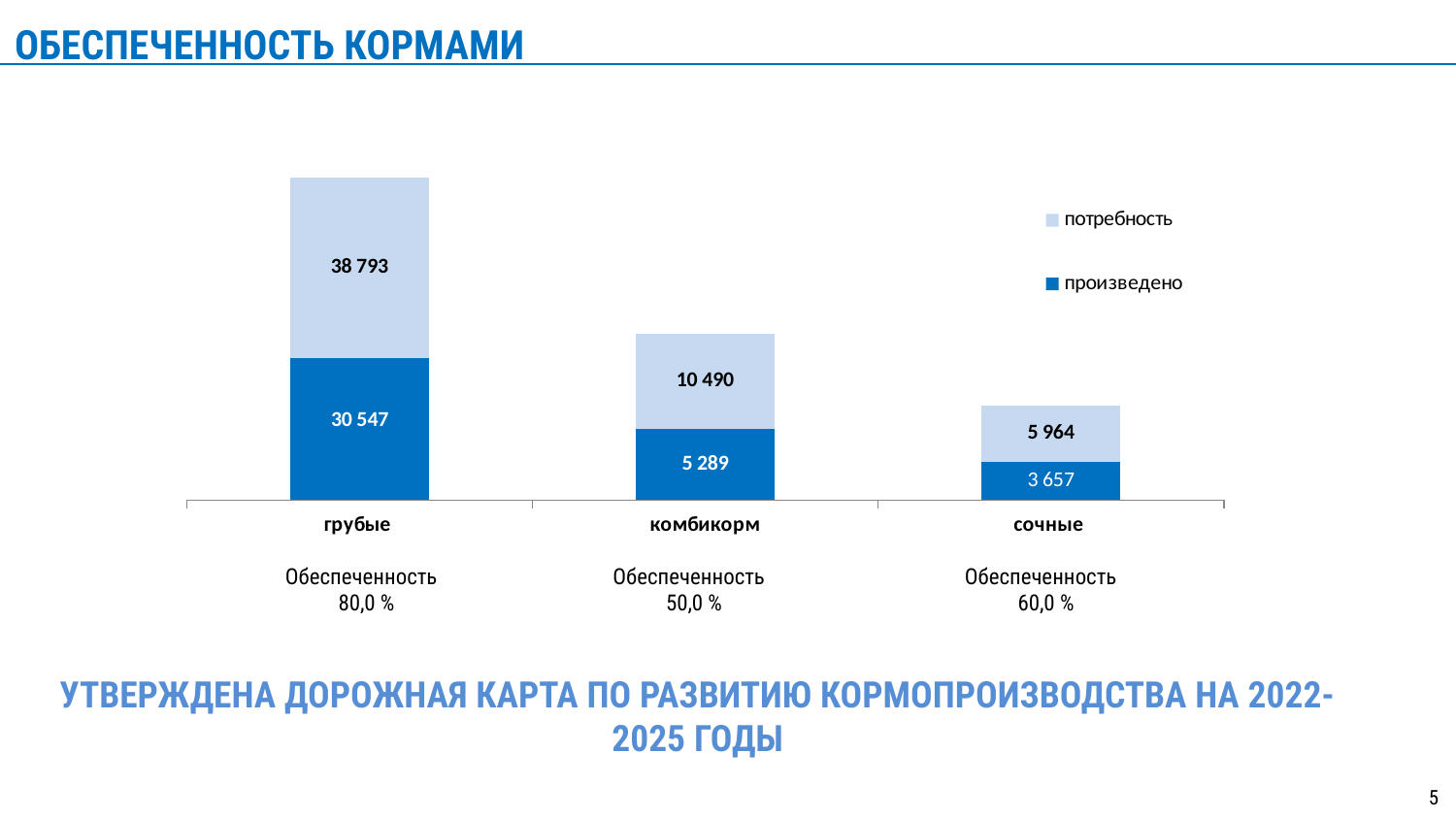

ОБЕСПЕЧЕННОСТЬ КОРМАМИ

### Chart

| Category | произведено | потребность  |
|---|---|---|
| грубые  | 30000.0 | 38000.0 |
| комбикорм | 15000.0 | 20000.0 |
| сочные  | 8000.0 | 12000.0 |
Обеспеченность
 60,0 %
Обеспеченность
 80,0 %
Обеспеченность
 50,0 %
УТВЕРЖДЕНА ДОРОЖНАЯ КАРТА ПО РАЗВИТИЮ КОРМОПРОИЗВОДСТВА НА 2022-2025 ГОДЫ
5
7
3